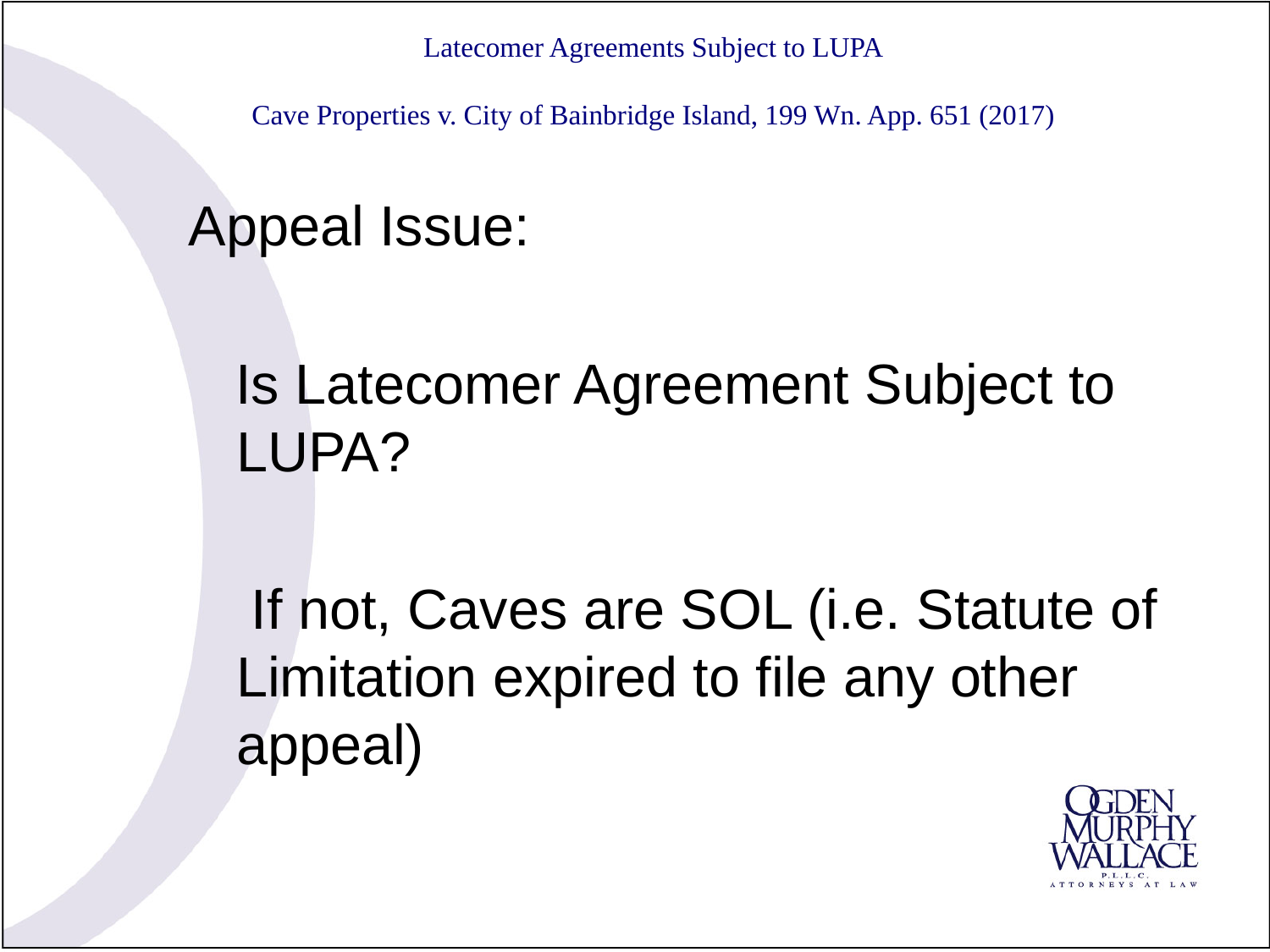

# Latecomer Agreements Subject to LUPA Cave Properties v. City of Bainbridge Island, 199 Wn. App. 651 (2017)
Appeal Issue:

   Is Latecomer Agreement Subject to LUPA?

    If not, Caves are SOL (i.e. Statute of Limitation expired to file any other appeal)